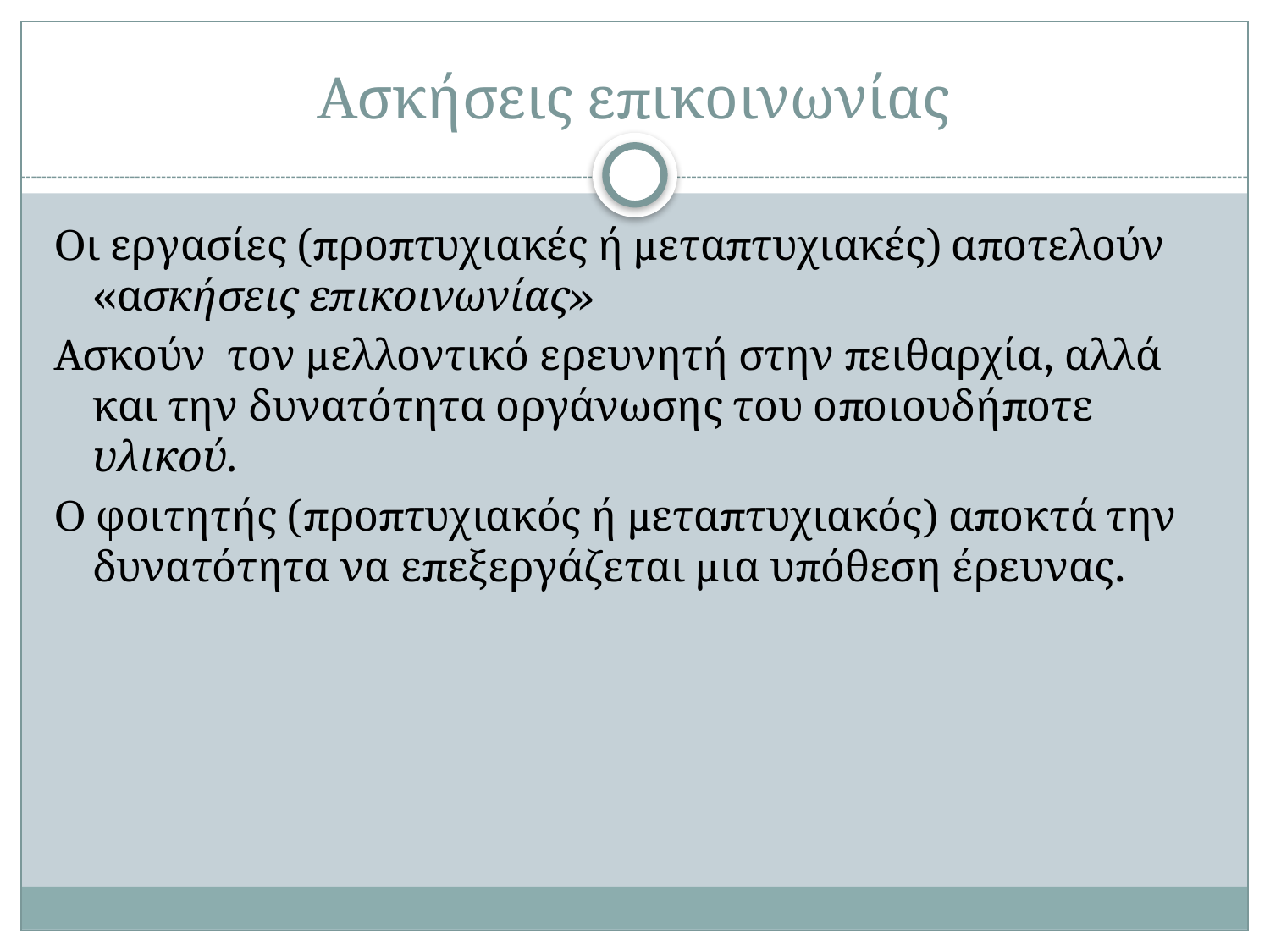

# Ασκήσεις επικοινωνίας
Οι εργασίες (προπτυχιακές ή μεταπτυχιακές) αποτελούν  «ασκήσεις επικοινωνίας»
Ασκούν  τον μελλοντικό ερευνητή στην πειθαρχία, αλλά και την δυνατότητα οργάνωσης του οποιουδήποτε υλικού.
Ο φοιτητής (προπτυχιακός ή μεταπτυχιακός) αποκτά την δυνατότητα να επεξεργάζεται μια υπόθεση έρευνας.